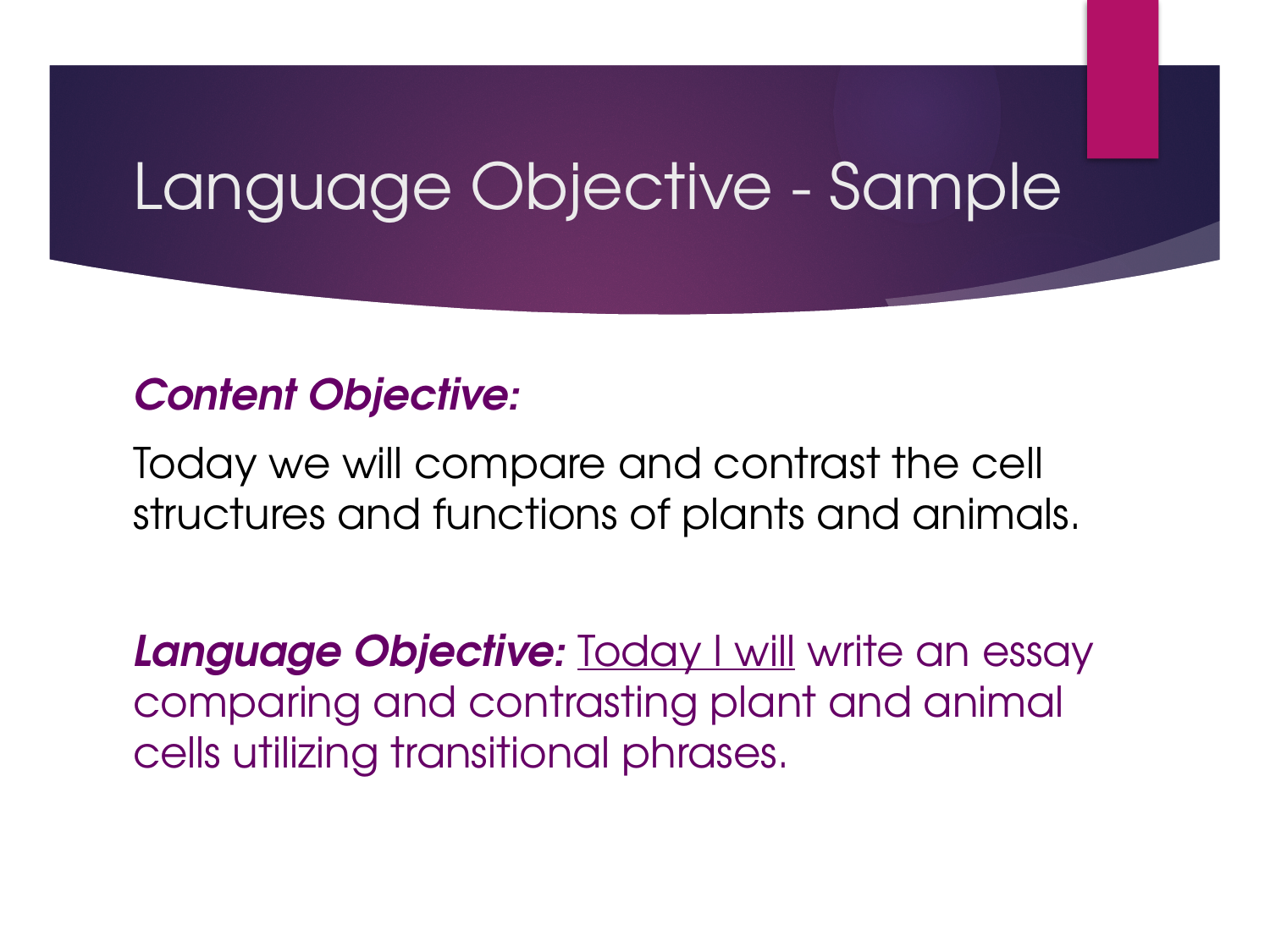

# Language Objective - Sample
Content Objective:
Today we will compare and contrast the cell structures and functions of plants and animals.

Language Objective: Today I will write an essay comparing and contrasting plant and animal cells utilizing transitional phrases.